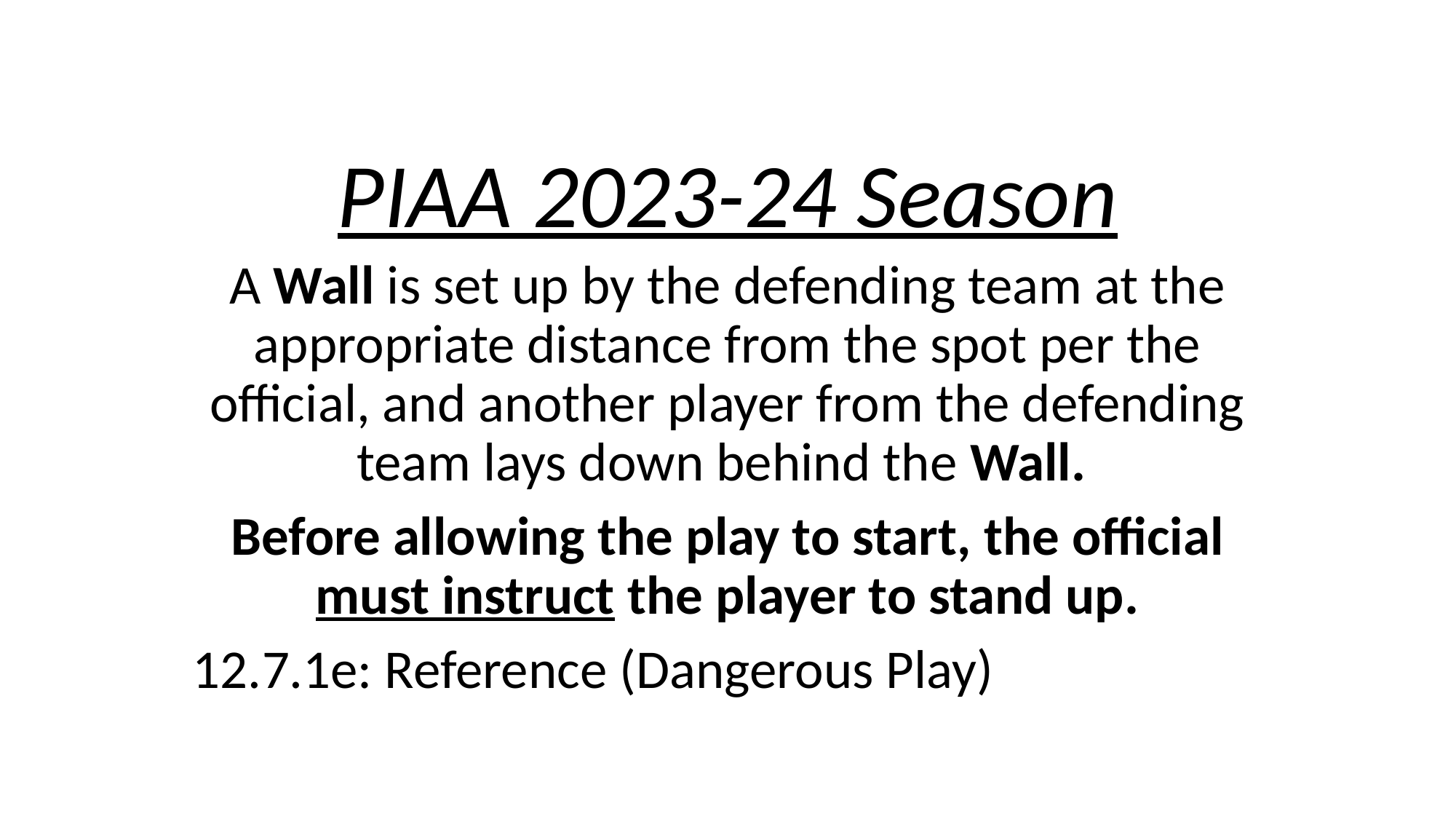

# PIAA 2023-24 Season
A Wall is set up by the defending team at the appropriate distance from the spot per the official, and another player from the defending team lays down behind the Wall.
Before allowing the play to start, the official must instruct the player to stand up.
12.7.1e: Reference (Dangerous Play)